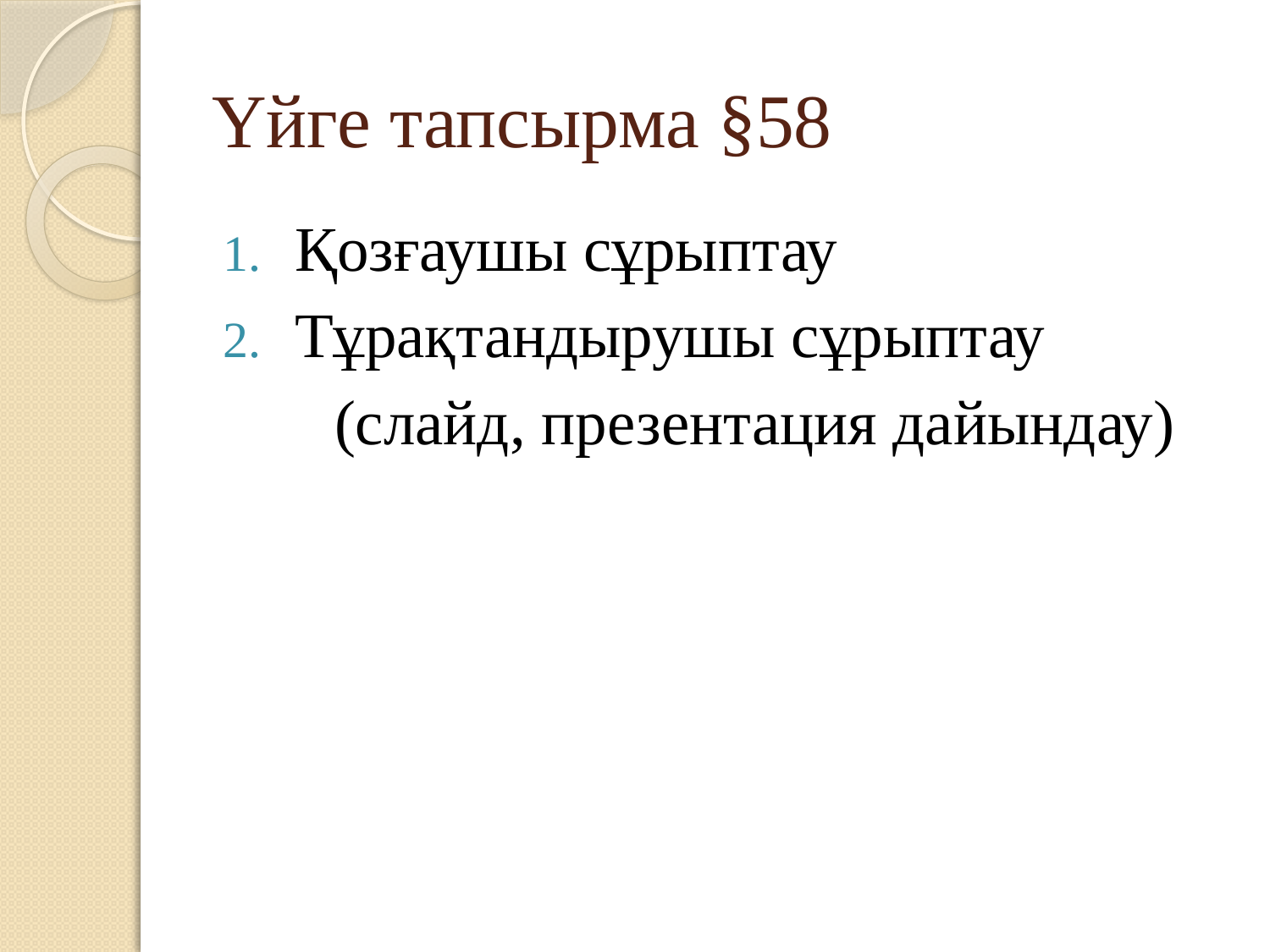

# Үйге тапсырма §58
Қозғаушы сұрыптау
Тұрақтандырушы сұрыптау
       (слайд, презентация дайындау)